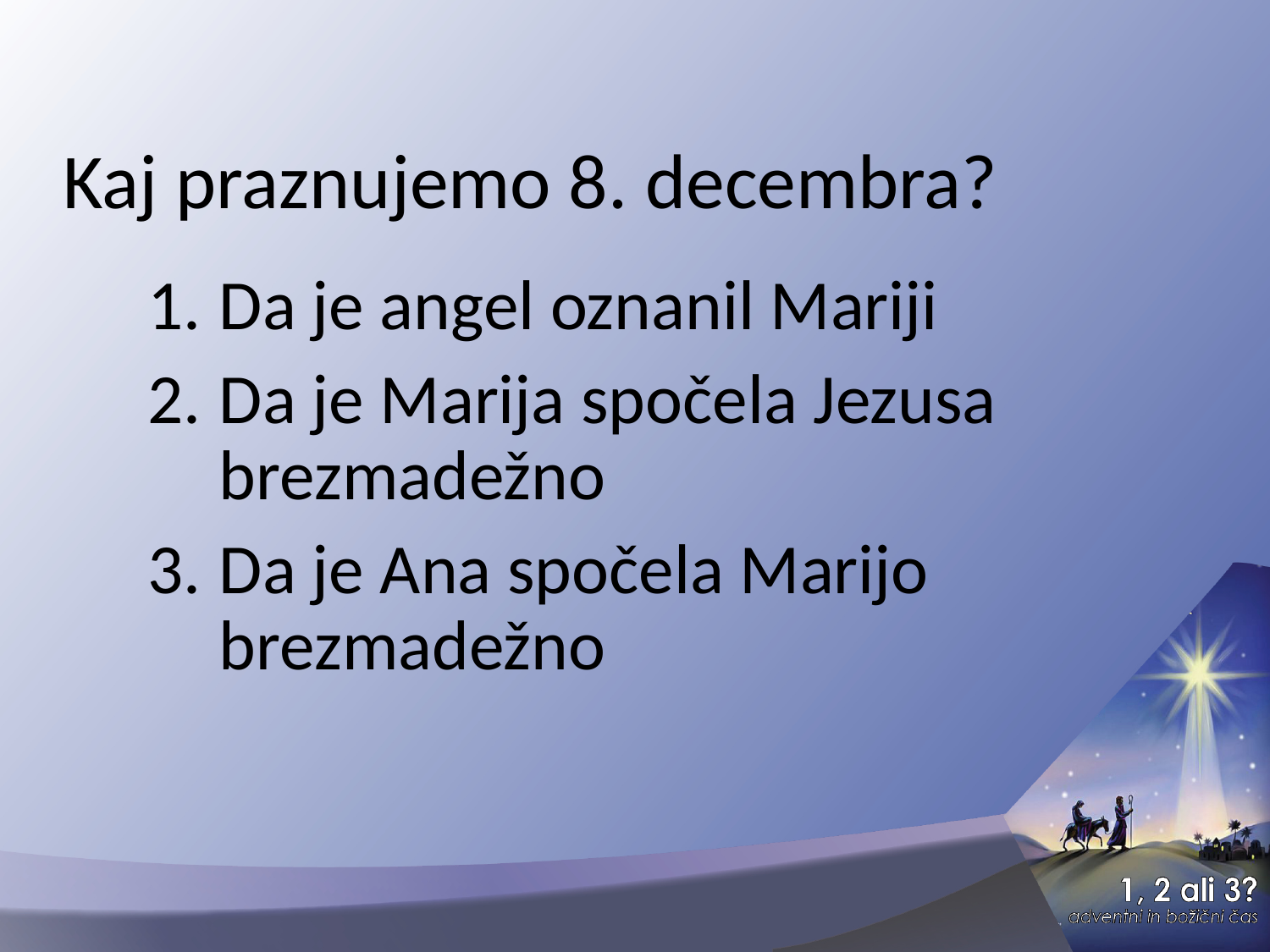

# Kaj praznujemo 8. decembra?
Da je angel oznanil Mariji
Da je Marija spočela Jezusa brezmadežno
Da je Ana spočela Marijo brezmadežno